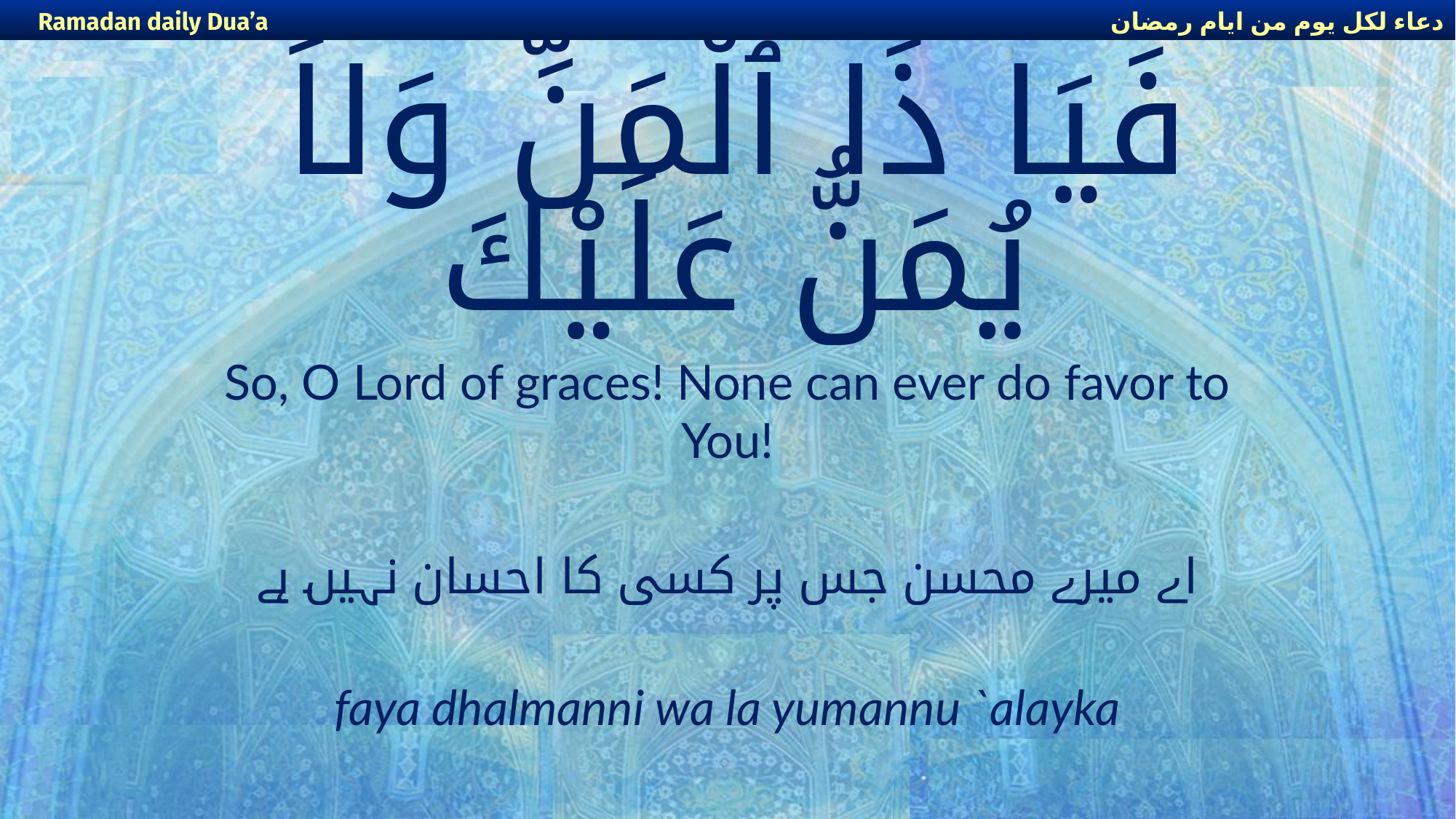

دعاء لكل يوم من ايام رمضان
Ramadan daily Dua’a
دعاء لكل يوم من ايام رمضان
Ramadan daily Dua’a
# فَيَا ذَا ٱلْمَنِّ وَلاَ يُمَنُّ عَلَيْكَ
So, O Lord of graces! None can ever do favor to You!

اے میرے محسن جس پر کسی کا احسان نہیں ہے

faya dhalmanni wa la yumannu `alayka